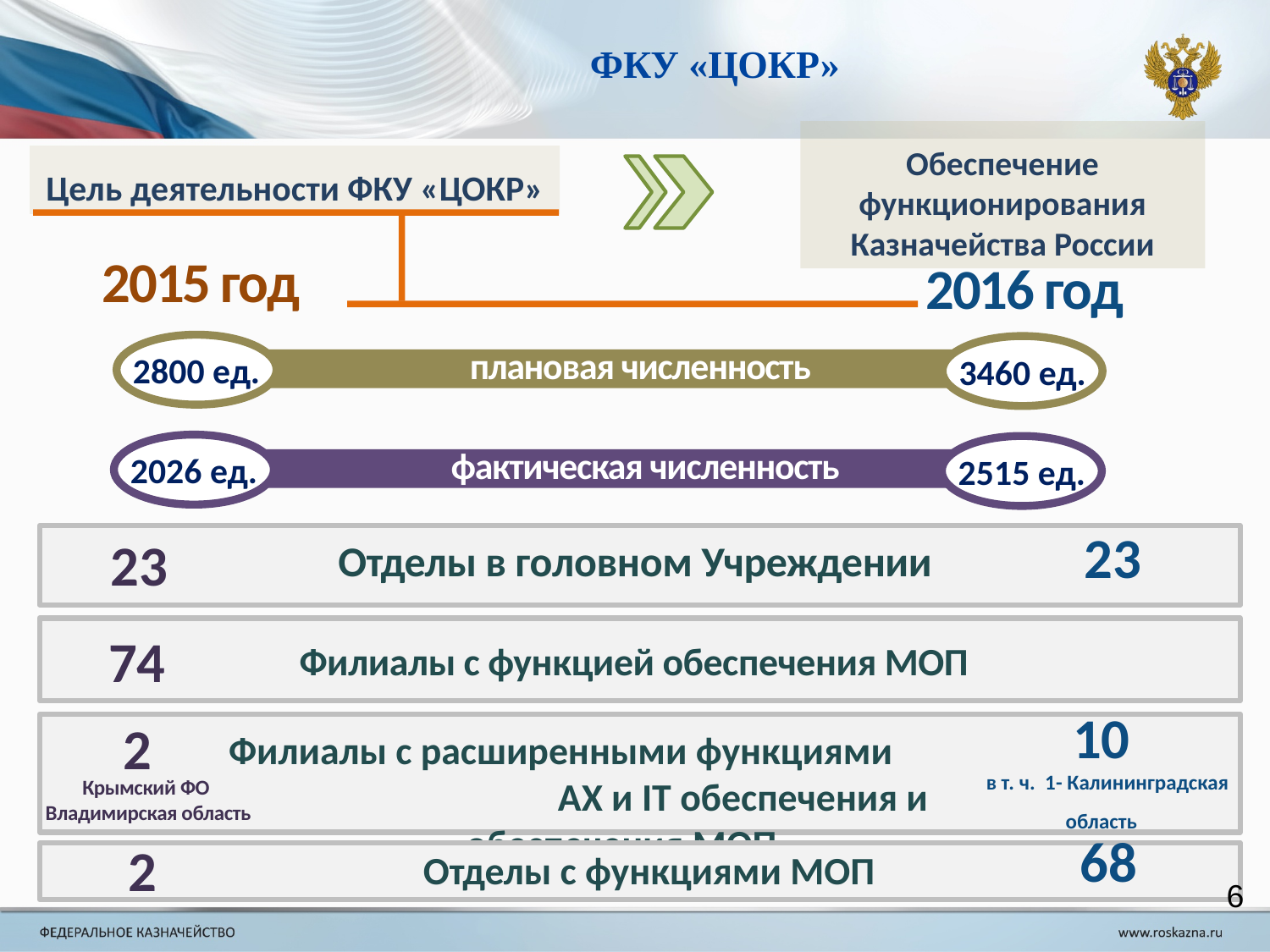

Цель деятельности ФКУ «ЦОКР»
Обеспечение функционирования Казначейства России

# ФКУ «ЦОКР»

2015 год
2016 год

2800 ед.
3460 ед.
плановая численность
2026 ед.
2515 ед.
фактическая численность
23
23

Отделы в головном Учреждении

Филиалы с функцией обеспечения МОП
74

10
 в т. ч.  1- Калининградская область
2
Крымский ФО
Владимирская область

Филиалы с расширенными функциями                                           АХ и IT обеспечения и обеспечения МОП
2
68

Отделы с функциями МОП
6